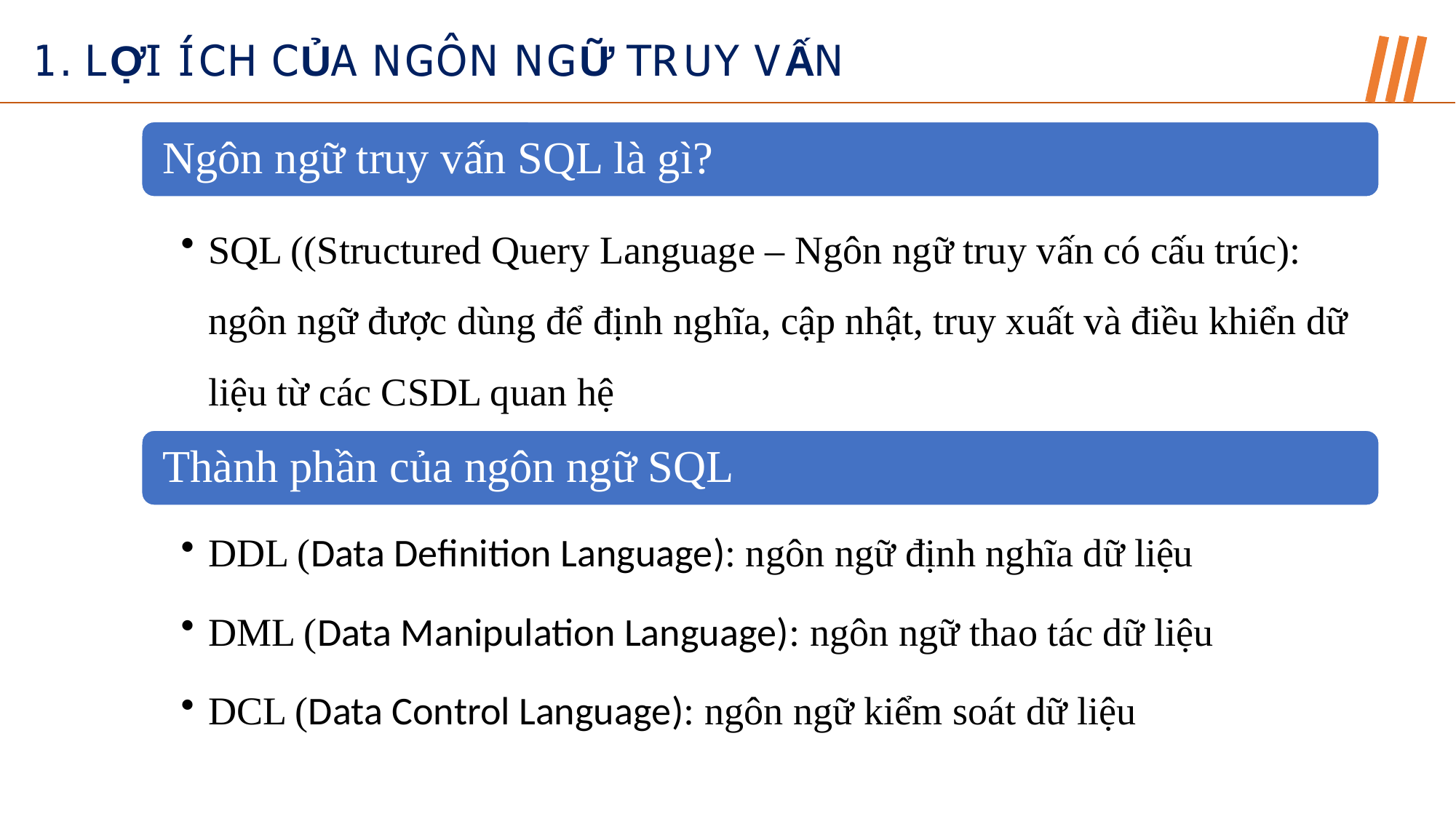

1. LỢI ÍCH CỦA NGÔN NGỮ TRUY VẤN
Ngôn ngữ truy vấn SQL là gì?
SQL ((Structured Query Language – Ngôn ngữ truy vấn có cấu trúc): ngôn ngữ được dùng để định nghĩa, cập nhật, truy xuất và điều khiển dữ liệu từ các CSDL quan hệ

Thành phần của ngôn ngữ SQL

DDL (Data Definition Language): ngôn ngữ định nghĩa dữ liệu
DML (Data Manipulation Language): ngôn ngữ thao tác dữ liệu
DCL (Data Control Language): ngôn ngữ kiểm soát dữ liệu